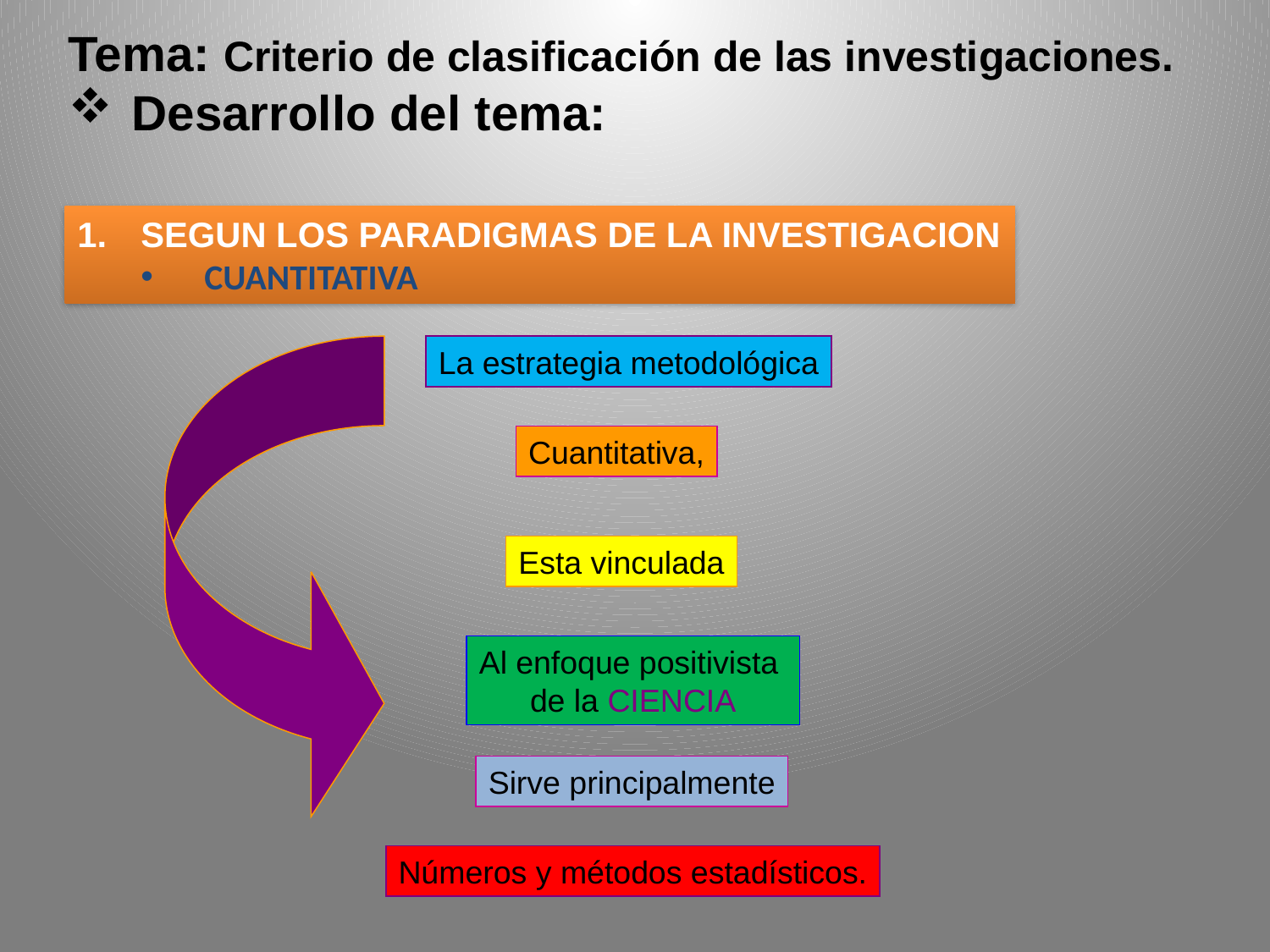

Tema: Criterio de clasificación de las investigaciones.
Desarrollo del tema:
SEGUN LOS PARADIGMAS DE LA INVESTIGACION
CUANTITATIVA

La estrategia metodológica
Cuantitativa,
Esta vinculada
Al enfoque positivista
de la CIENCIA
Sirve principalmente
Números y métodos estadísticos.